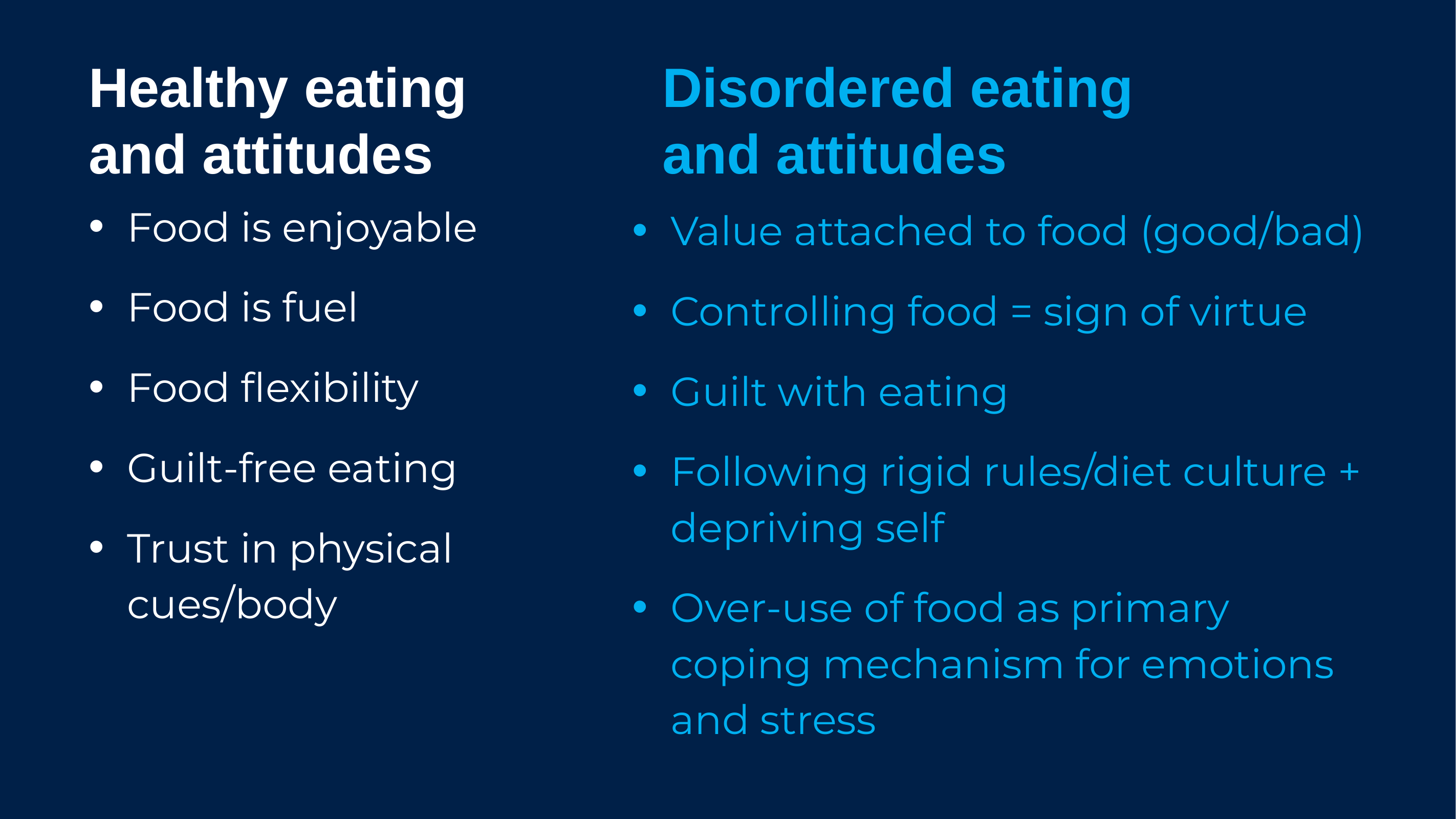

# Healthy eating and attitudes
Disordered eating and attitudes
Food is enjoyable
Food is fuel
Food flexibility
Guilt-free eating
Trust in physical cues/body
Value attached to food (good/bad)
Controlling food = sign of virtue
Guilt with eating
Following rigid rules/diet culture + depriving self
Over-use of food as primary coping mechanism for emotions and stress